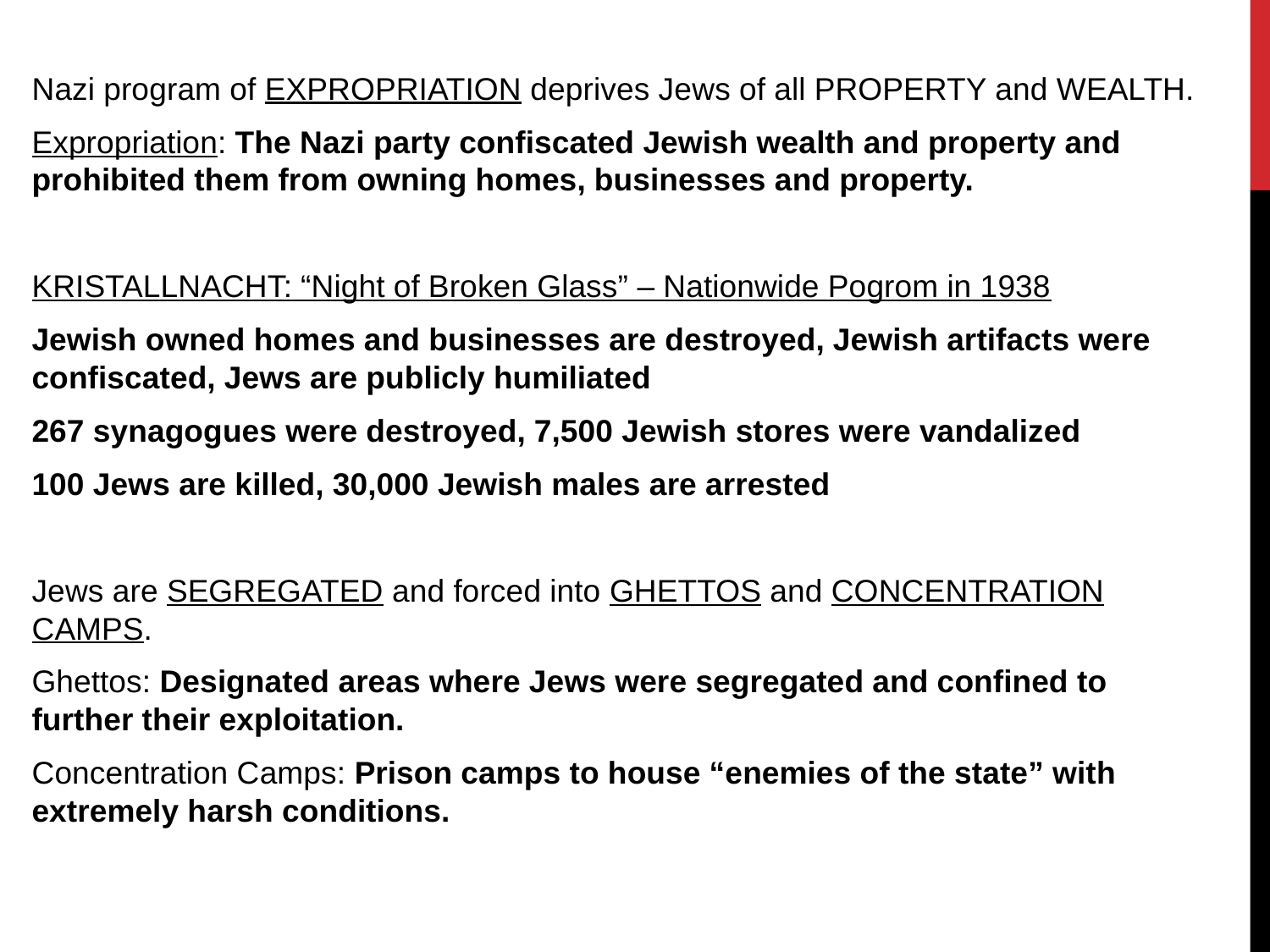

Nazi program of EXPROPRIATION deprives Jews of all PROPERTY and WEALTH.
Expropriation: The Nazi party confiscated Jewish wealth and property and prohibited them from owning homes, businesses and property.

KRISTALLNACHT: “Night of Broken Glass” – Nationwide Pogrom in 1938
Jewish owned homes and businesses are destroyed, Jewish artifacts were confiscated, Jews are publicly humiliated
267 synagogues were destroyed, 7,500 Jewish stores were vandalized
100 Jews are killed, 30,000 Jewish males are arrested

Jews are SEGREGATED and forced into GHETTOS and CONCENTRATION CAMPS.
Ghettos: Designated areas where Jews were segregated and confined to further their exploitation.
Concentration Camps: Prison camps to house “enemies of the state” with extremely harsh conditions.